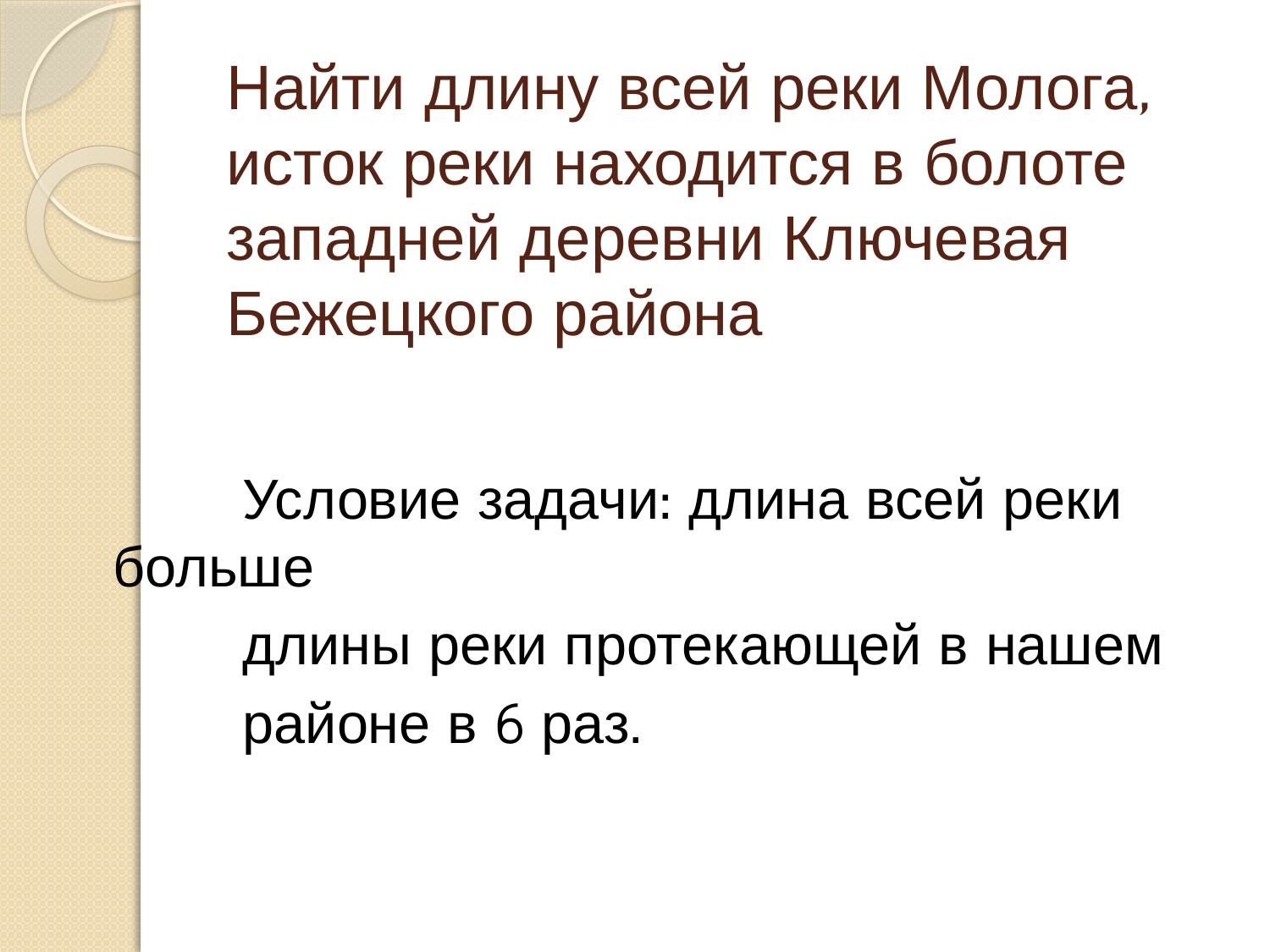

# Найти длину всей реки Молога, исток реки находится в болоте западней деревни Ключевая Бежецкого района
          Условие задачи: длина всей реки больше
          длины реки протекающей в нашем
          районе в 6 раз.